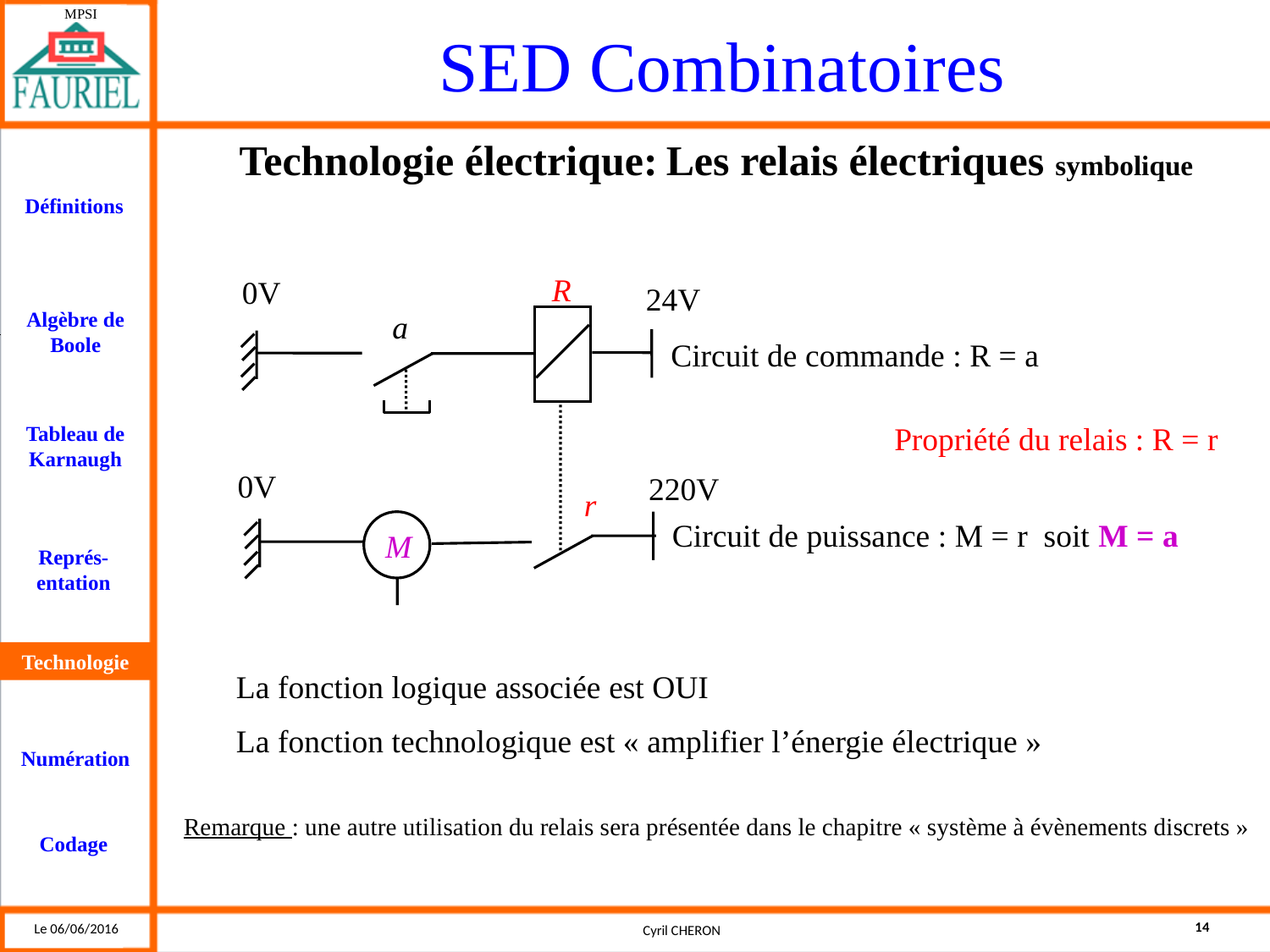

Technologie électrique: Les relais électriques symbolique
0V
R
24V
a

0V
220V
r

M

Circuit de commande : R = a

Propriété du relais : R = r
Circuit de puissance : M = r  soit M = a
Technologie
La fonction logique associée est OUI
La fonction technologique est « amplifier l’énergie électrique »
Remarque : une autre utilisation du relais sera présentée dans le chapitre « système à évènements discrets »